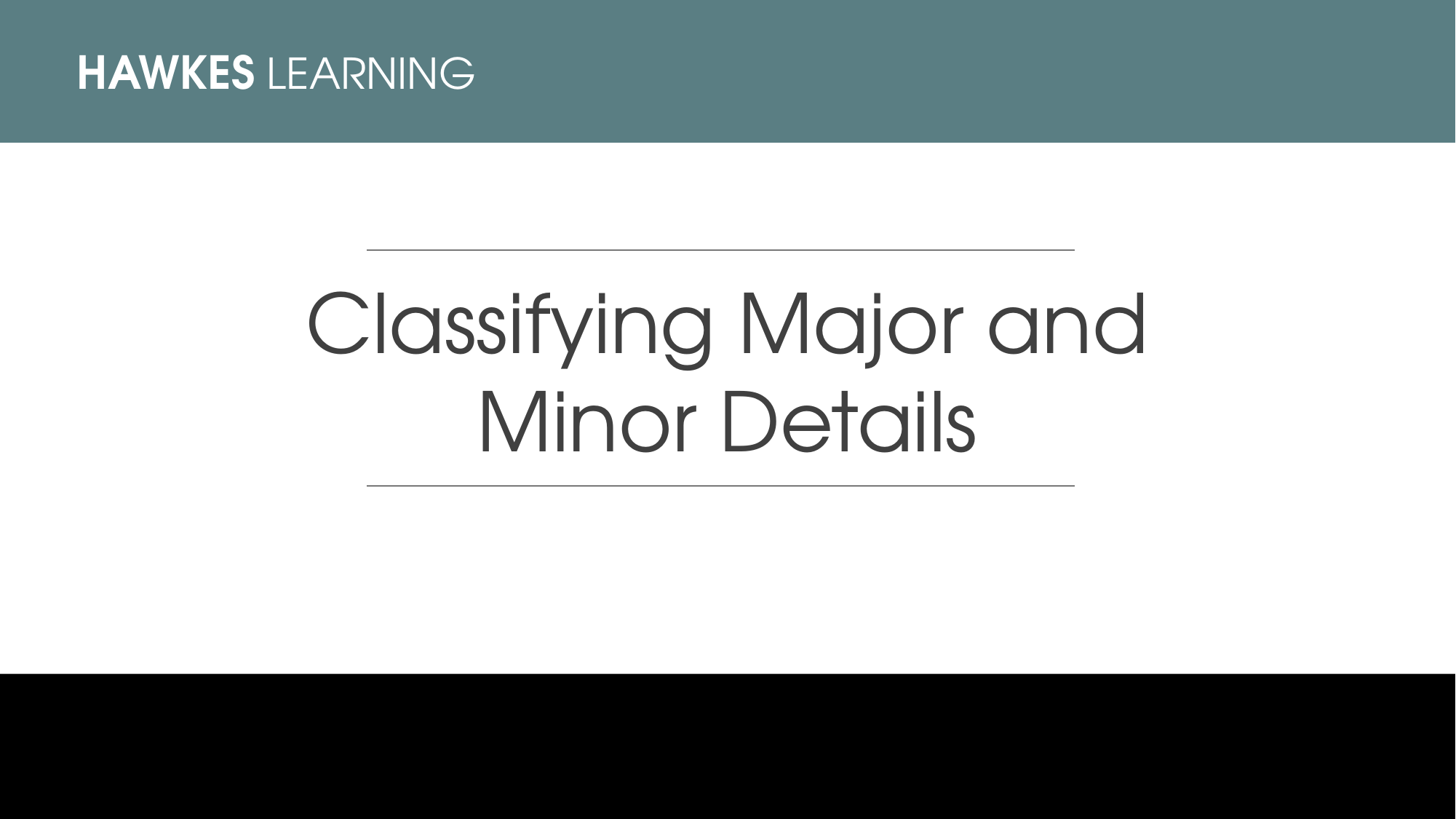

HAWKES LEARNING
Classifying Major and Minor Details